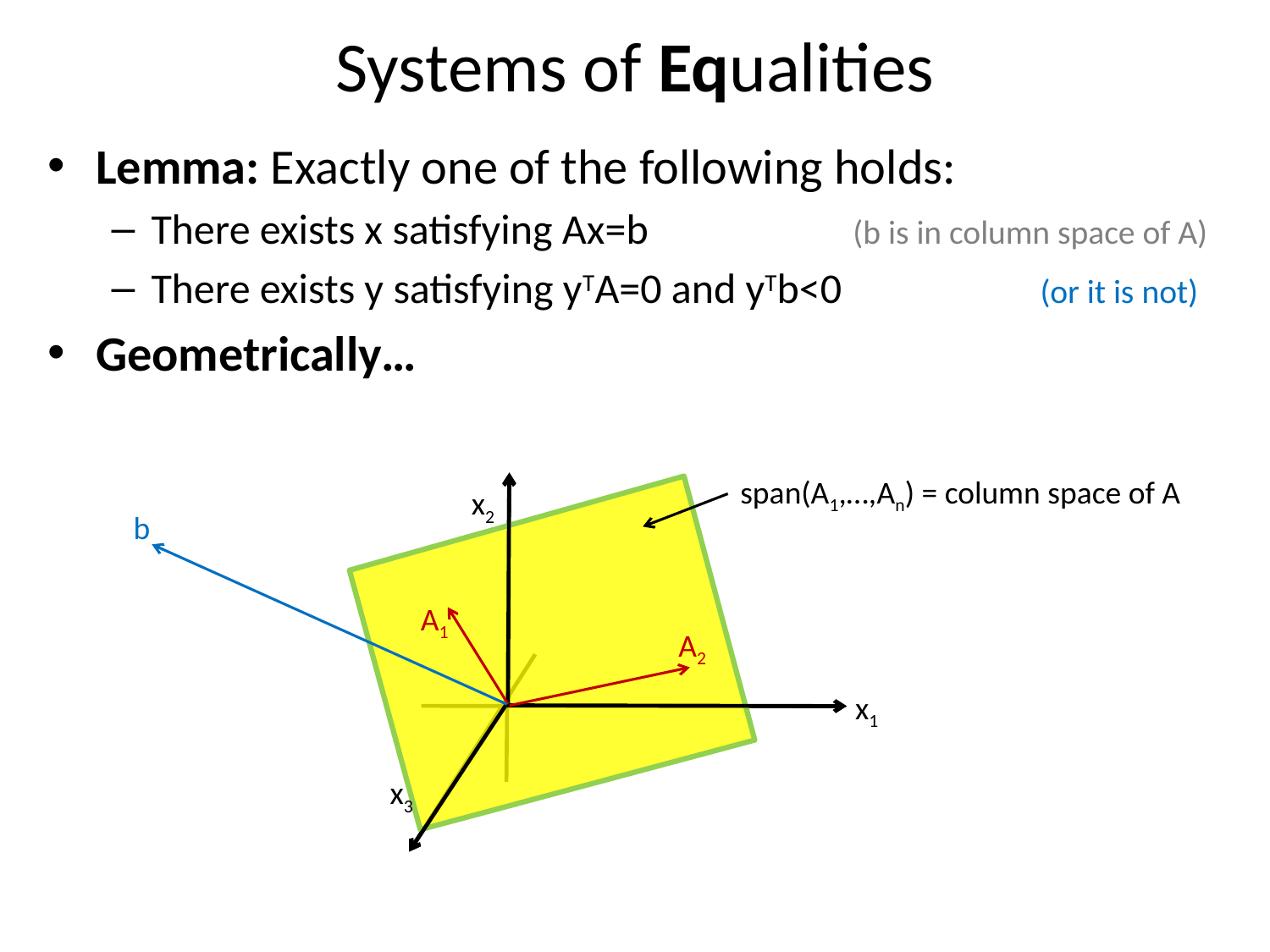

# Systems of Equalities
Lemma: Exactly one of the following holds:
There exists x satisfying Ax=b		       (b is in column space of A)
There exists y satisfying yTA=0 and yTb<0		(or it is not)
Geometrically…
span(A1,…,An) = column space of A
x2
b

A1
A2
x1
x3